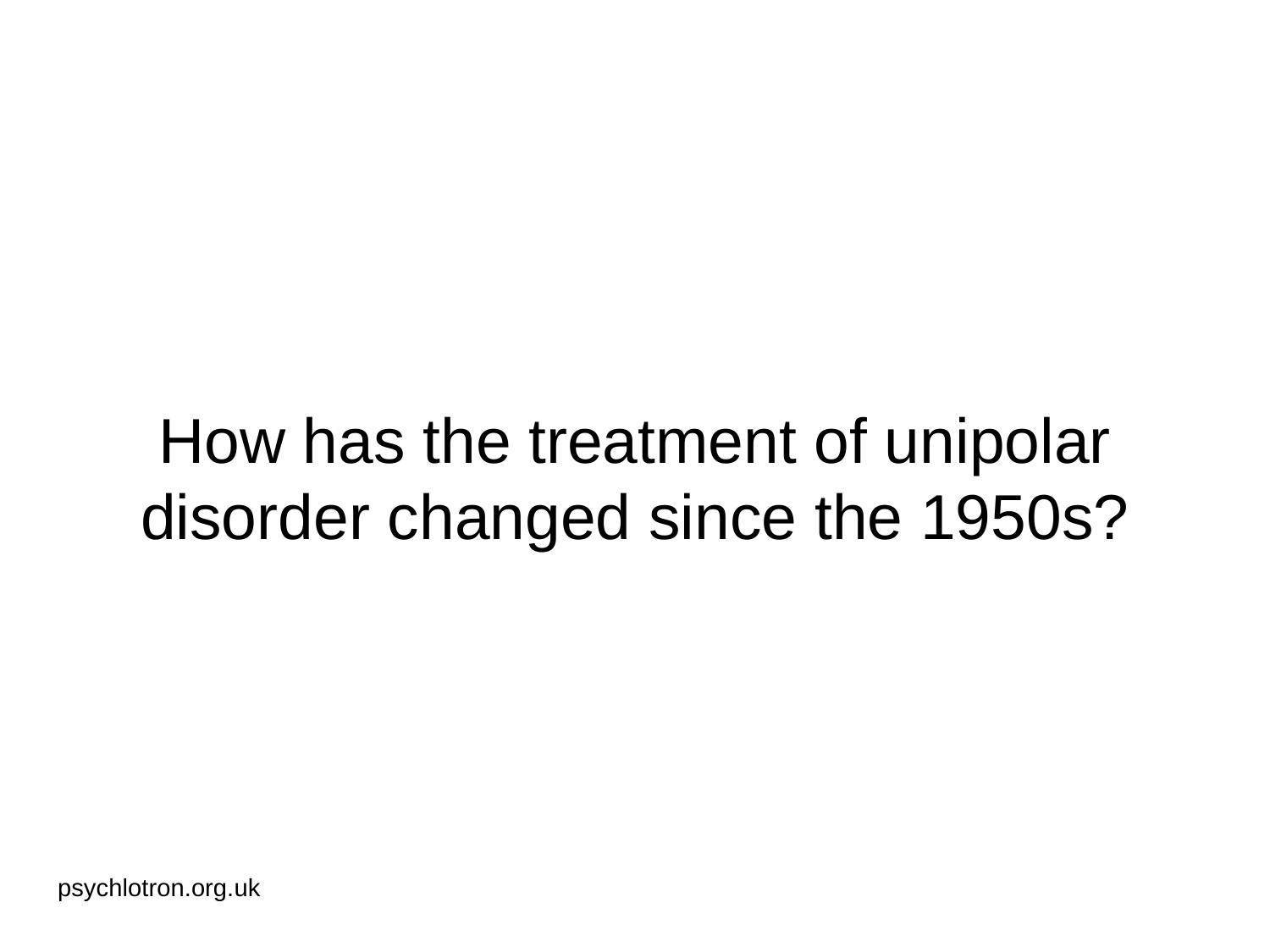

# How has the treatment of unipolar disorder changed since the 1950s?